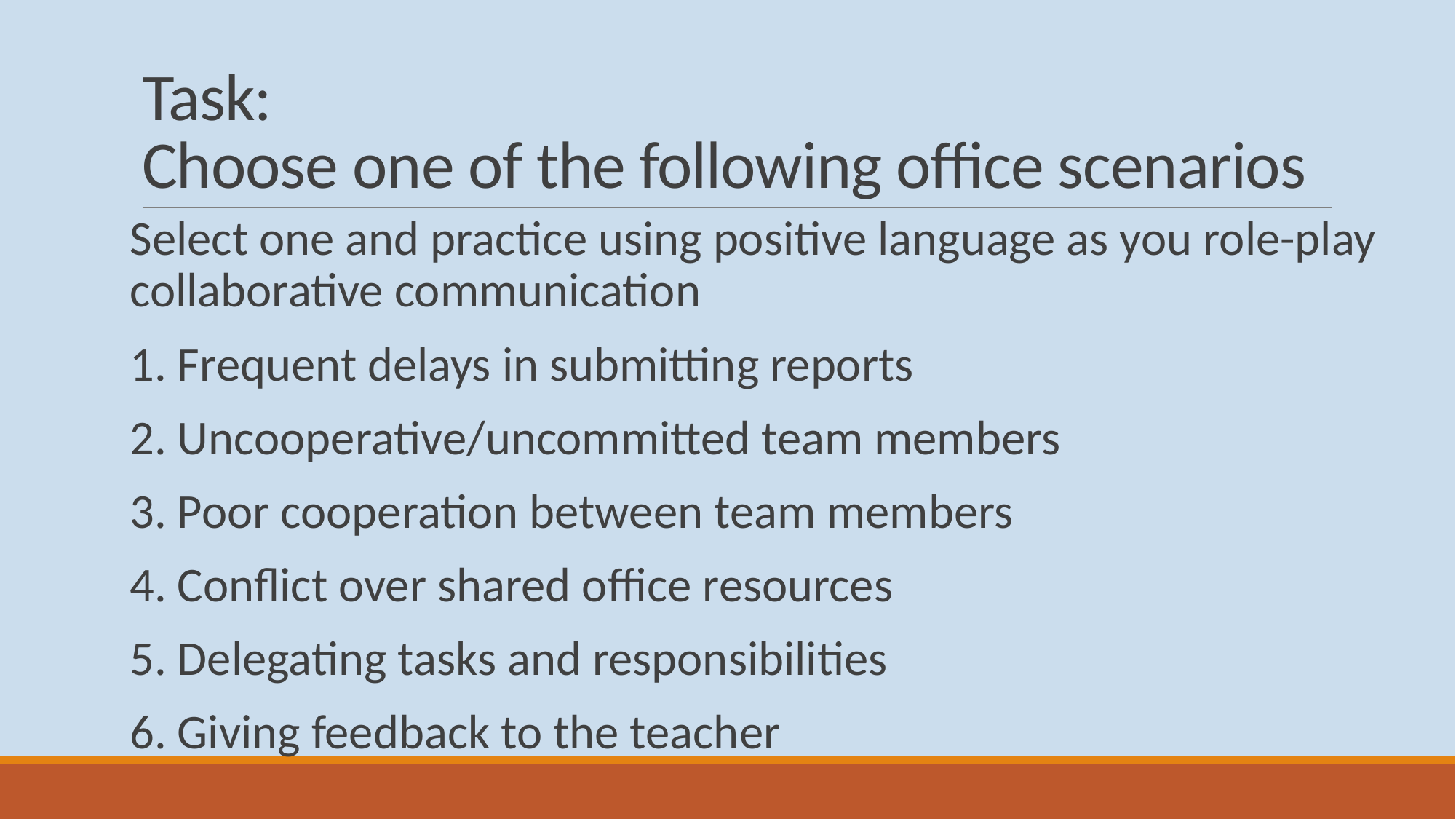

# Task: Choose one of the following office scenarios
Select one and practice using positive language as you role-play  collaborative communication
1. Frequent delays in submitting reports
2. Uncooperative/uncommitted team members
3. Poor cooperation between team members
4. Conflict over shared office resources
5. Delegating tasks and responsibilities
6. Giving feedback to the teacher